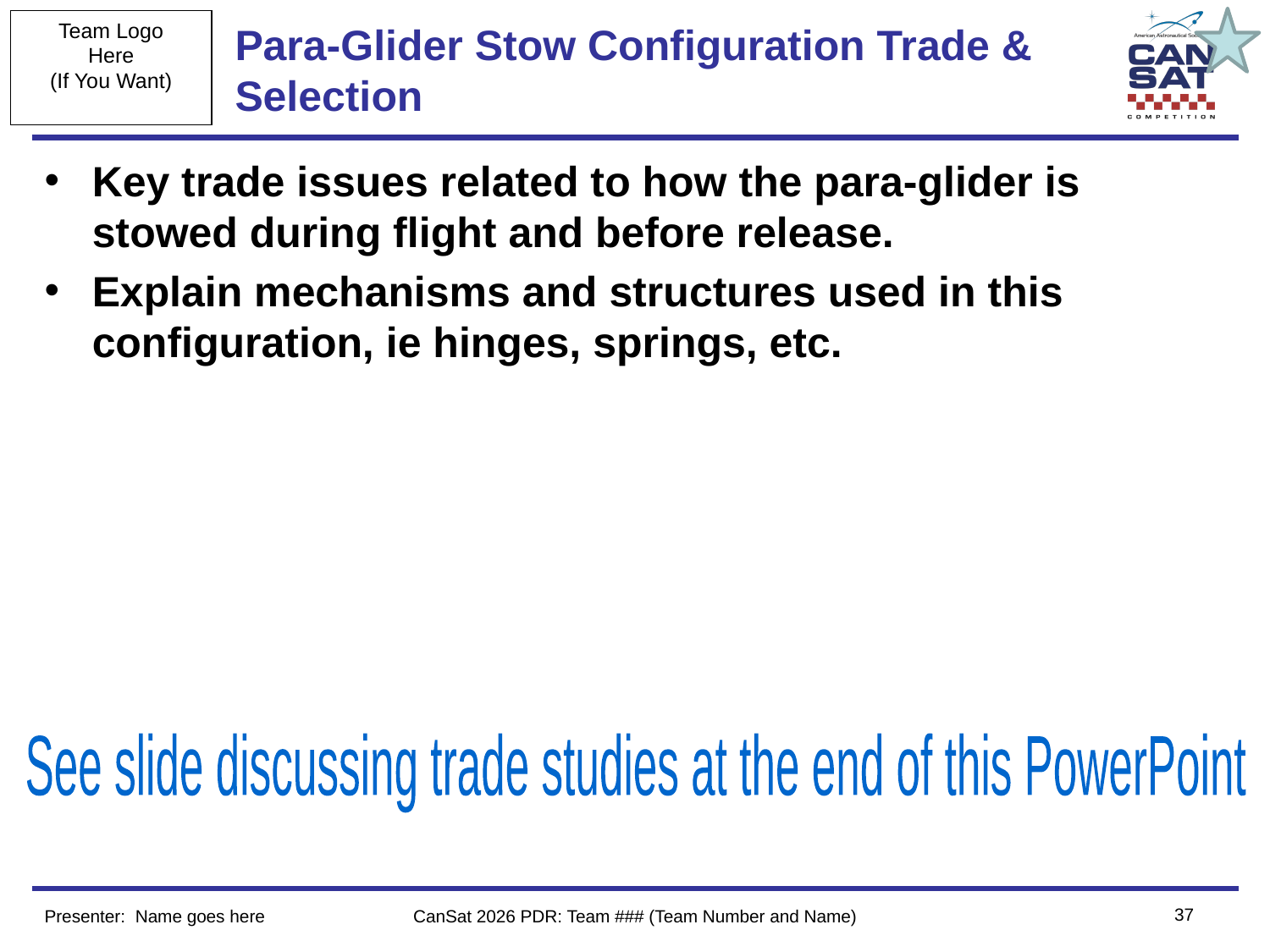

# Para-Glider Stow Configuration Trade & Selection
Key trade issues related to how the para-glider is stowed during flight and before release.
Explain mechanisms and structures used in this configuration, ie hinges, springs, etc.
See slide discussing trade studies at the end of this PowerPoint
37
Presenter:  Name goes here
CanSat 2026 PDR: Team ### (Team Number and Name)